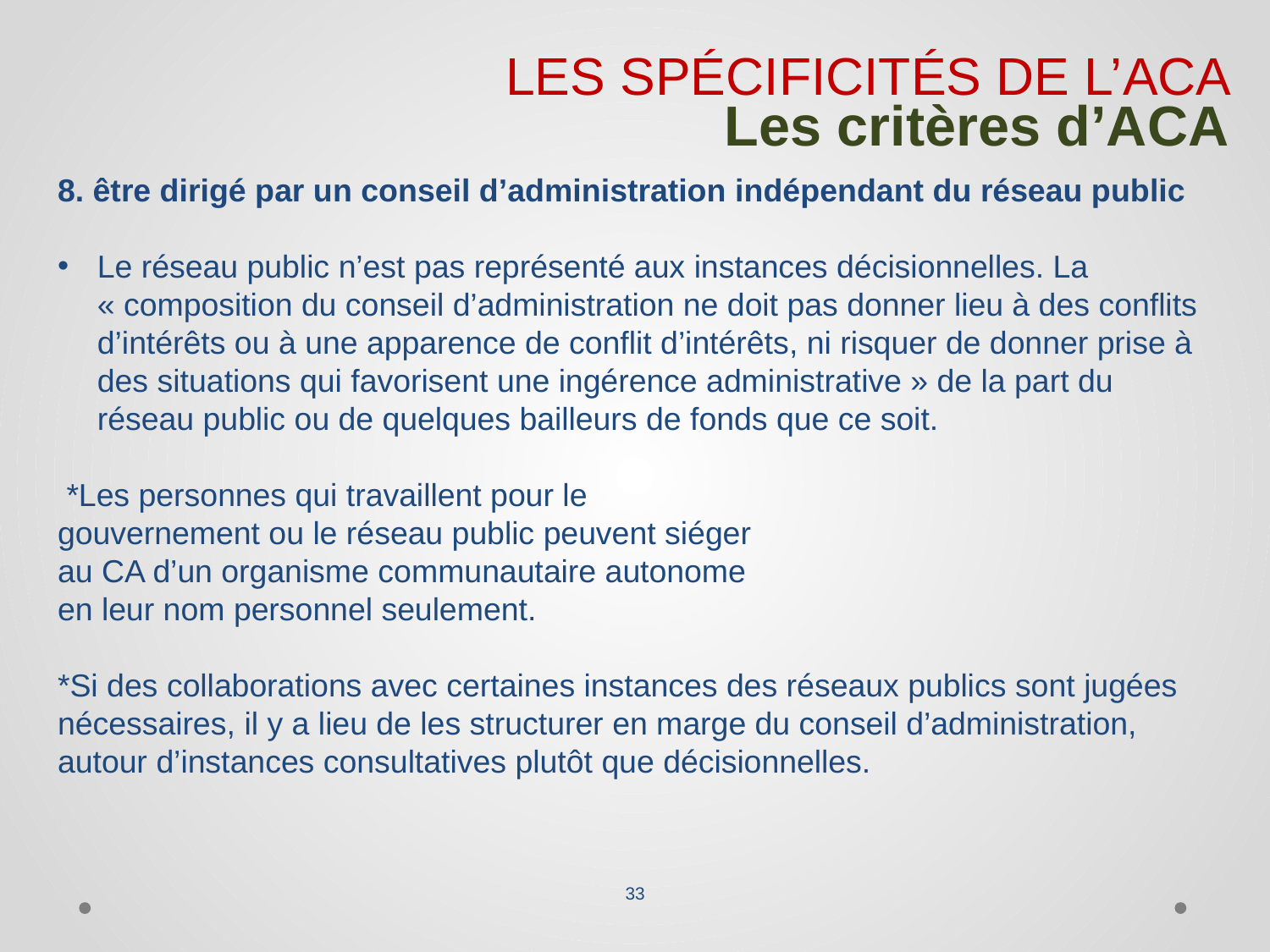

LES SPÉCIFICITÉS DE L’ACA
Les critères d’ACA
8. être dirigé par un conseil d’administration indépendant du réseau public

Le réseau public n’est pas représenté aux instances décisionnelles. La « composition du conseil d’administration ne doit pas donner lieu à des conflits d’intérêts ou à une apparence de conflit d’intérêts, ni risquer de donner prise à des situations qui favorisent une ingérence administrative » de la part du réseau public ou de quelques bailleurs de fonds que ce soit.

 *Les personnes qui travaillent pour le
gouvernement ou le réseau public peuvent siéger
au CA d’un organisme communautaire autonome
en leur nom personnel seulement.

*Si des collaborations avec certaines instances des réseaux publics sont jugées nécessaires, il y a lieu de les structurer en marge du conseil d’administration, autour d’instances consultatives plutôt que décisionnelles.

33